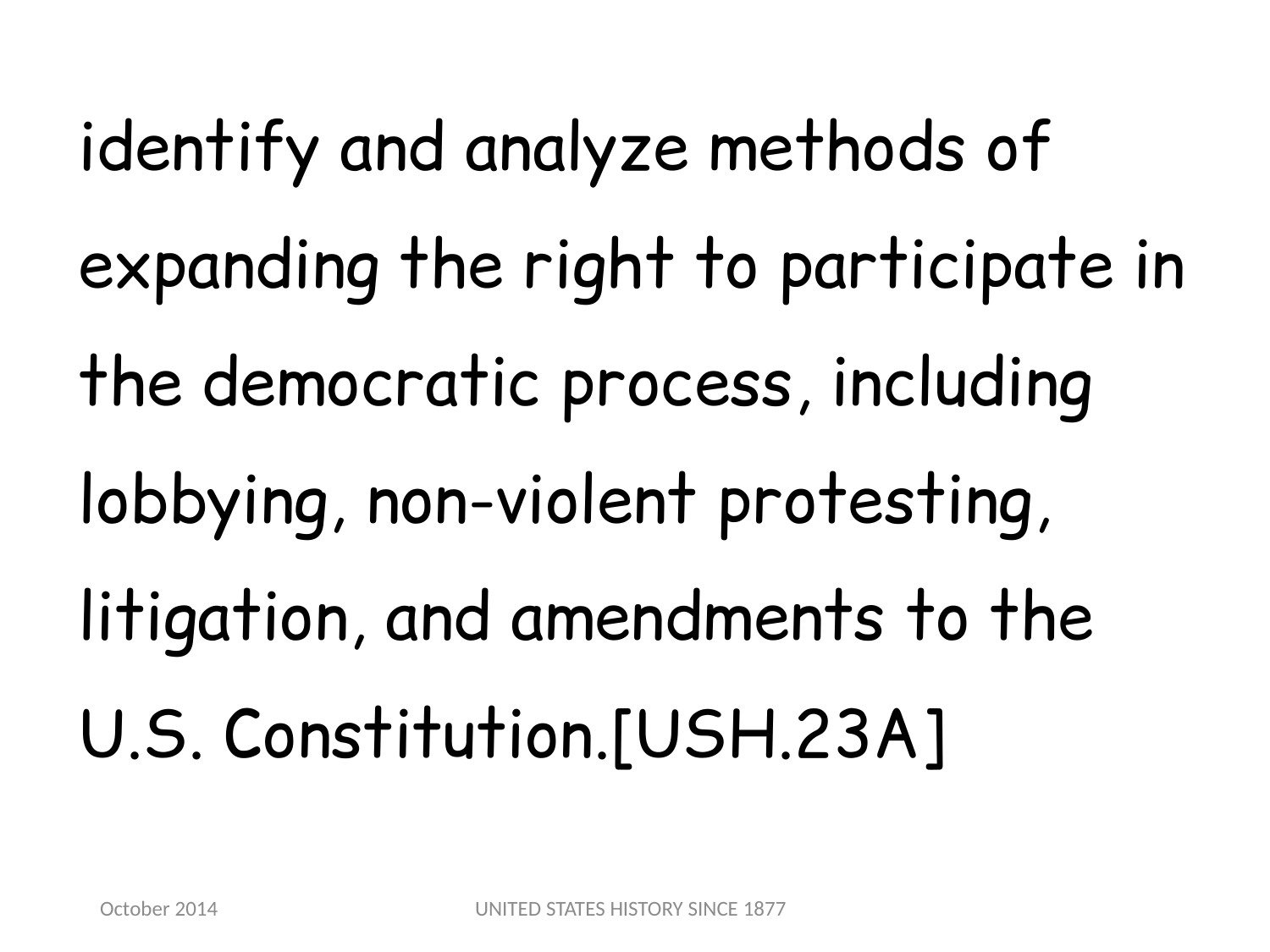

identify and analyze methods of expanding the right to participate in the democratic process, including lobbying, non-violent protesting, litigation, and amendments to the U.S. Constitution.[USH.23A]
October 2014
UNITED STATES HISTORY SINCE 1877